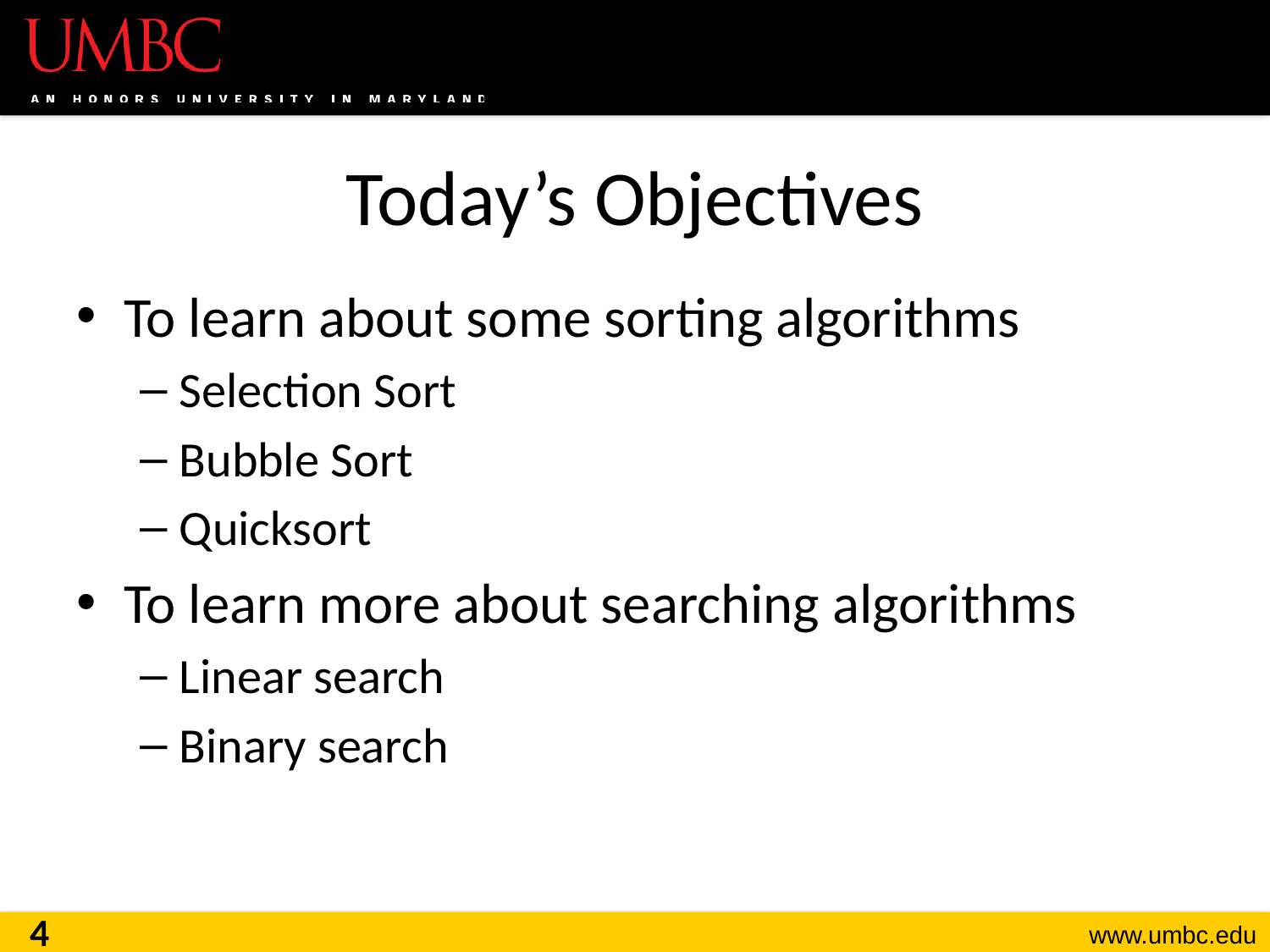

# Today’s Objectives
To learn about some sorting algorithms
Selection Sort
Bubble Sort
Quicksort
To learn more about searching algorithms
Linear search
Binary search

4